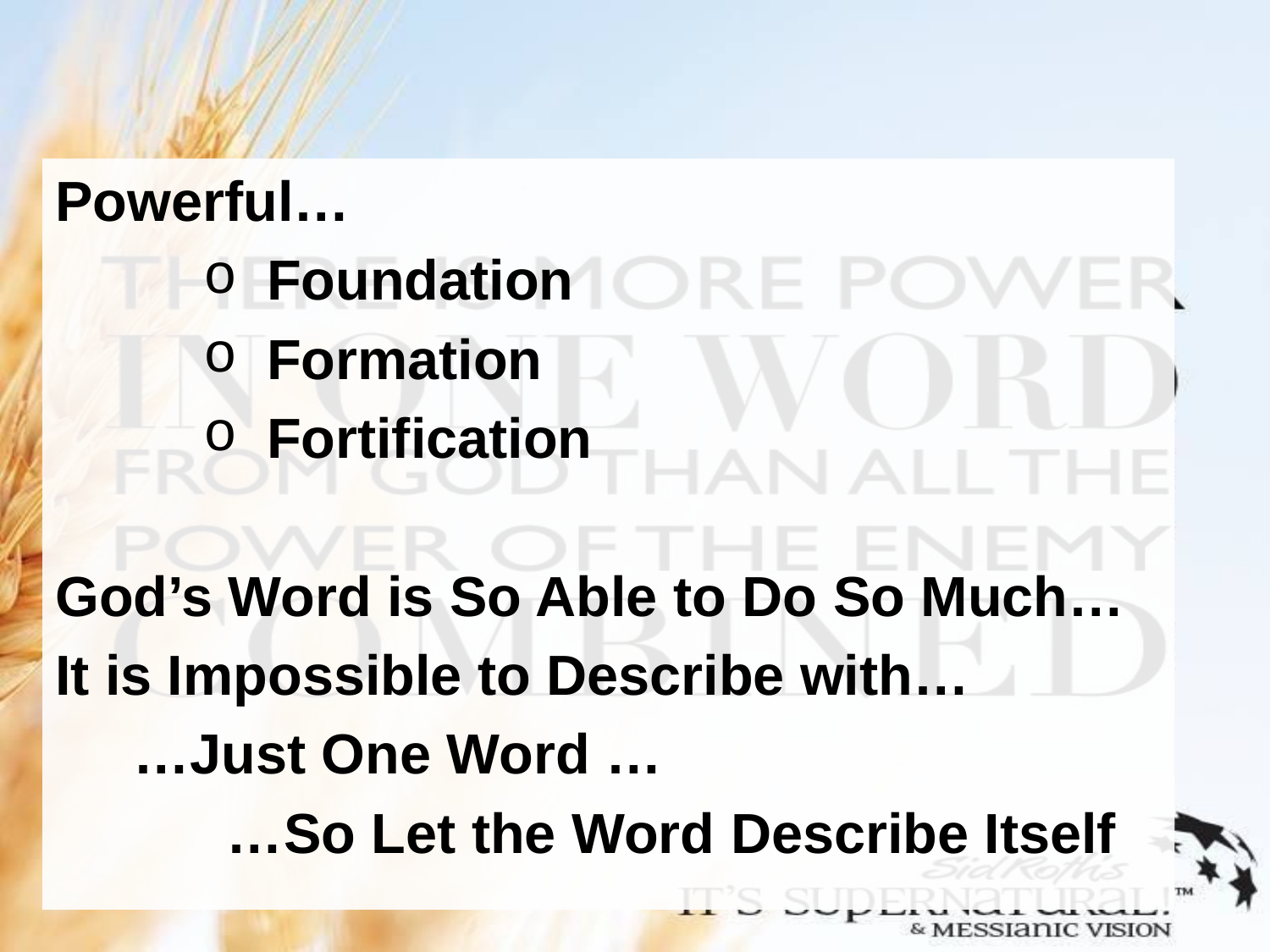

#
Powerful…
Foundation
Formation
Fortification

God’s Word is So Able to Do So Much…
It is Impossible to Describe with…
     …Just One Word …
           …So Let the Word Describe Itself